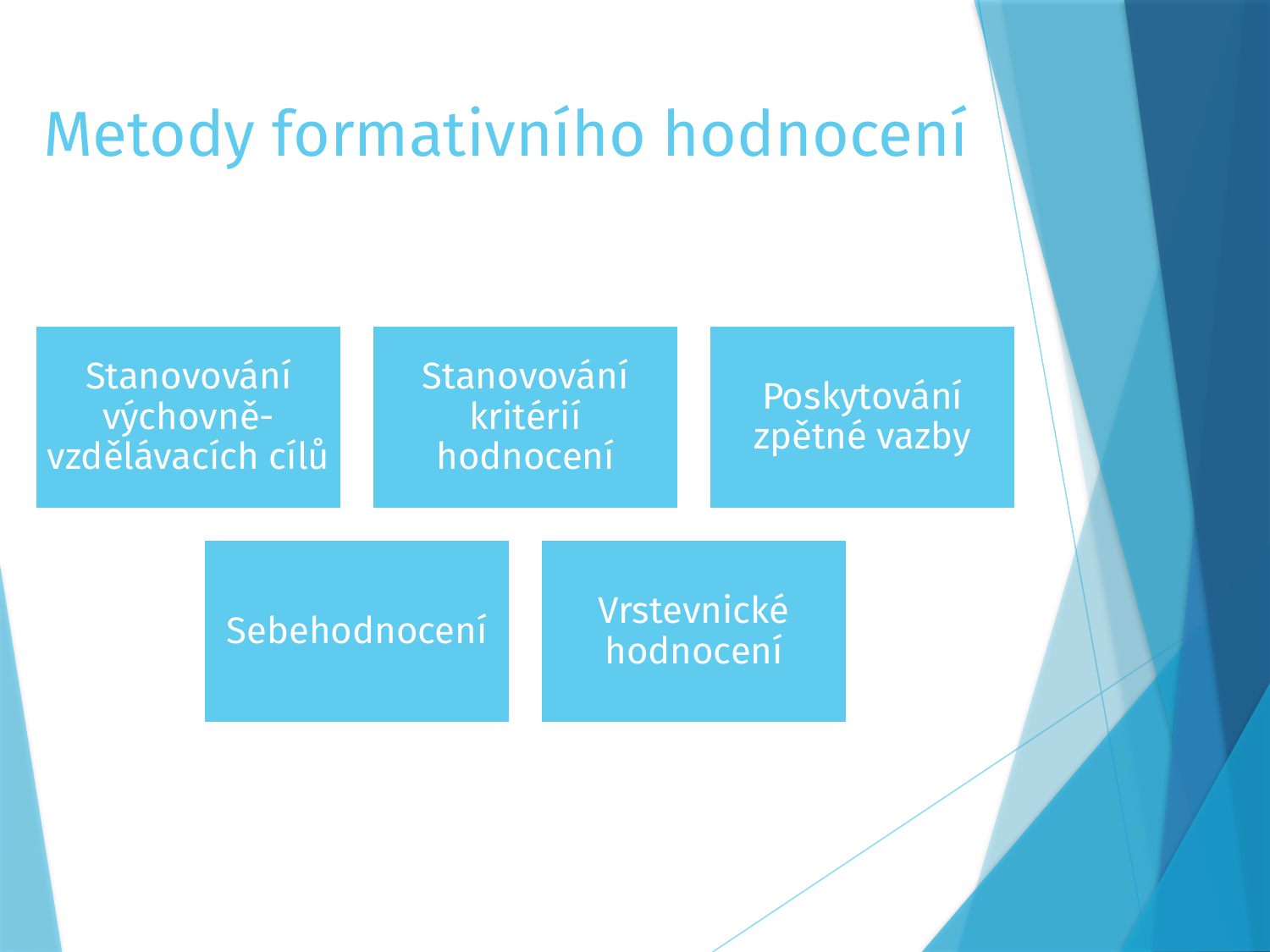

# Metody formativního hodnocení
Stanovování výchovně-vzdělávacích cílů
Stanovování kritérií hodnocení
Poskytování zpětné vazby
Sebehodnocení
Vrstevnické hodnocení